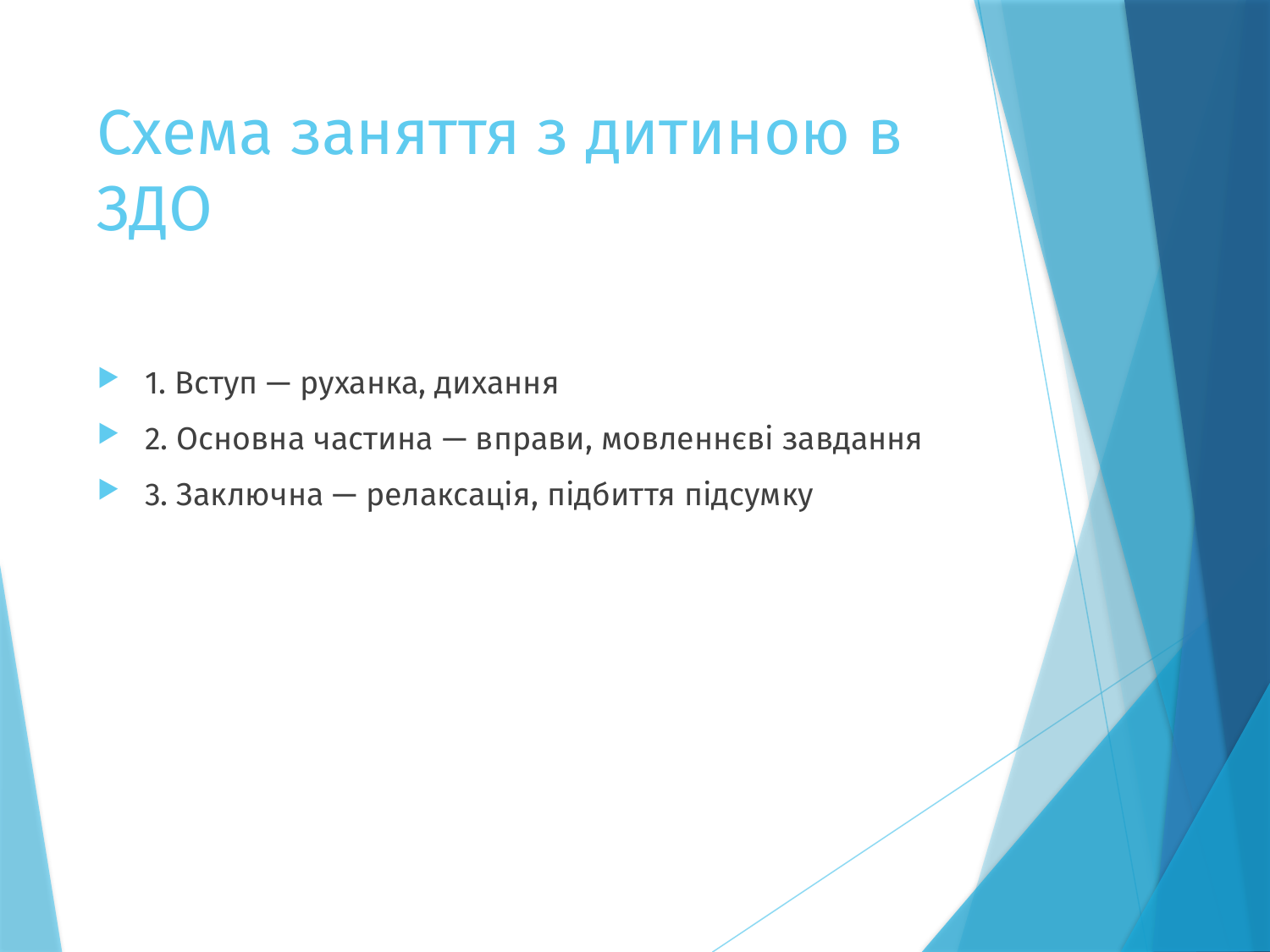

# Схема заняття з дитиною в ЗДО

1. Вступ — руханка, дихання
2. Основна частина — вправи, мовленнєві завдання
3. Заключна — релаксація, підбиття підсумку